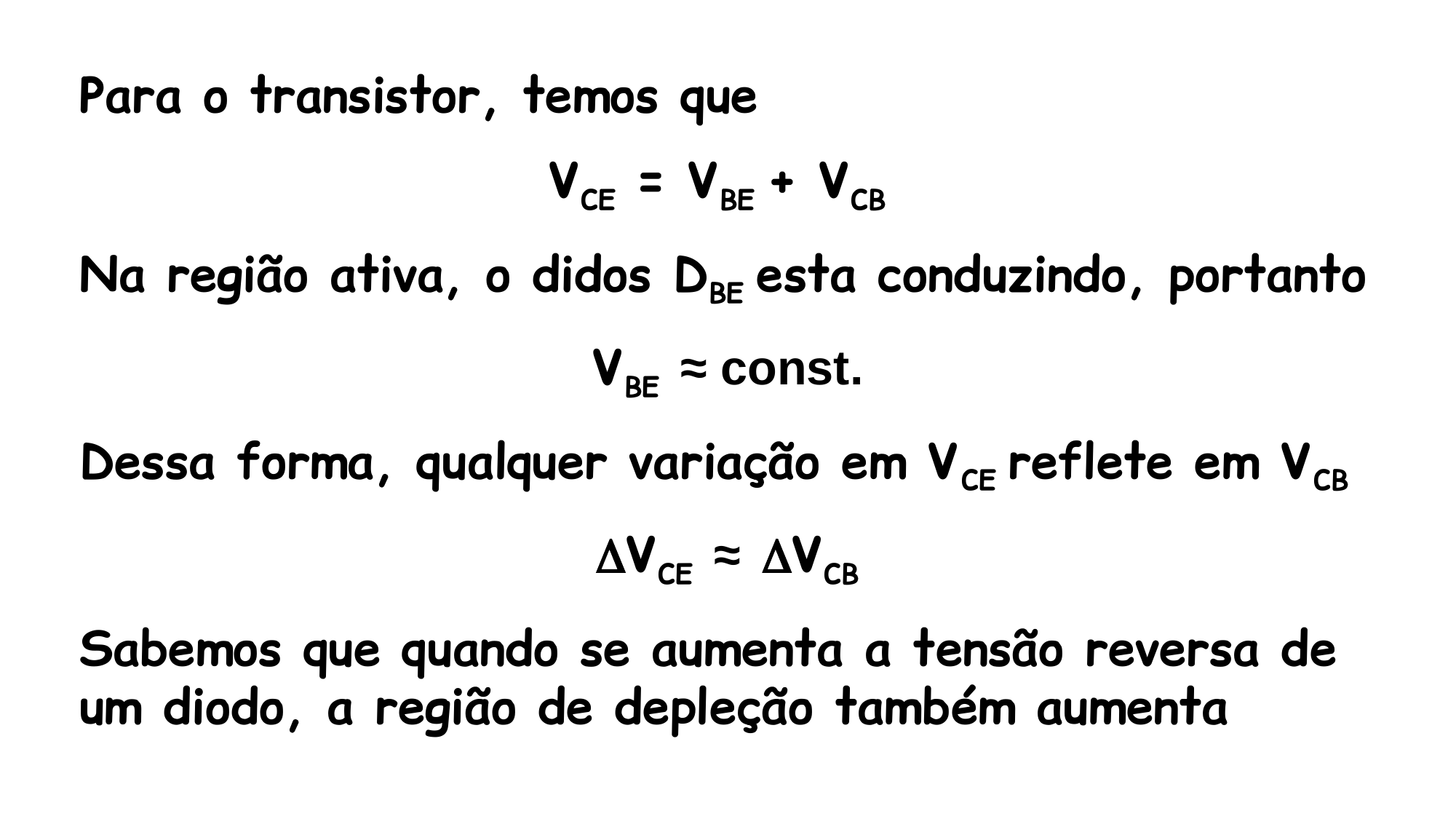

Para o transistor, temos que
VCE = VBE + VCB
Na região ativa, o didos DBE esta conduzindo, portanto
VBE ≈ const.
Dessa forma, qualquer variação em VCE reflete em VCB
ΔVCE ≈ ΔVCB
Sabemos que quando se aumenta a tensão reversa de um diodo, a região de depleção também aumenta
500